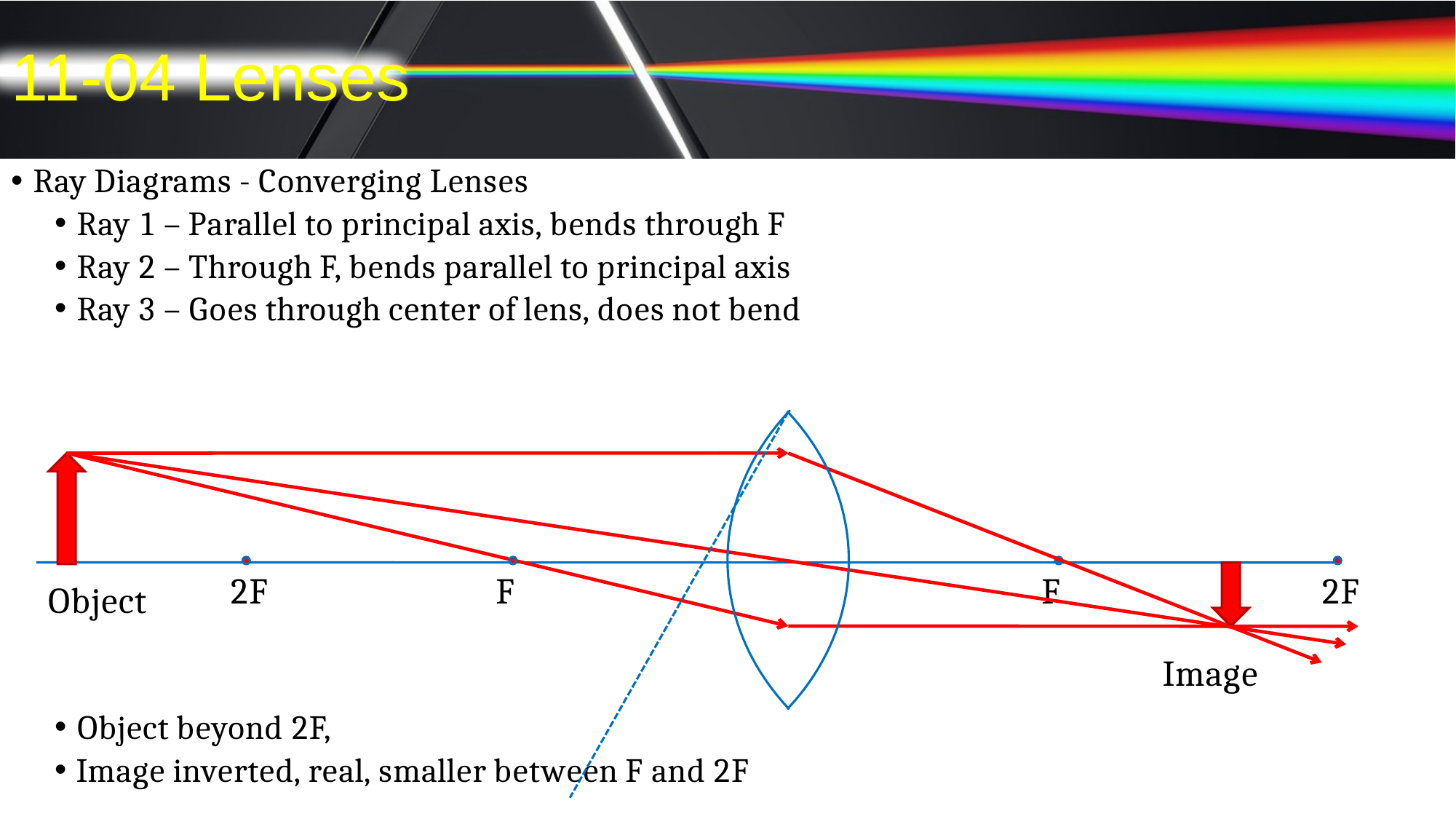

# 11-04 Lenses
Ray Diagrams - Converging Lenses
Ray 1 – Parallel to principal axis, bends through F
Ray 2 – Through F, bends parallel to principal axis
Ray 3 – Goes through center of lens, does not bend

Object beyond 2F,
Image inverted, real, smaller between F and 2F

2F
F
F
2F
Object
Image